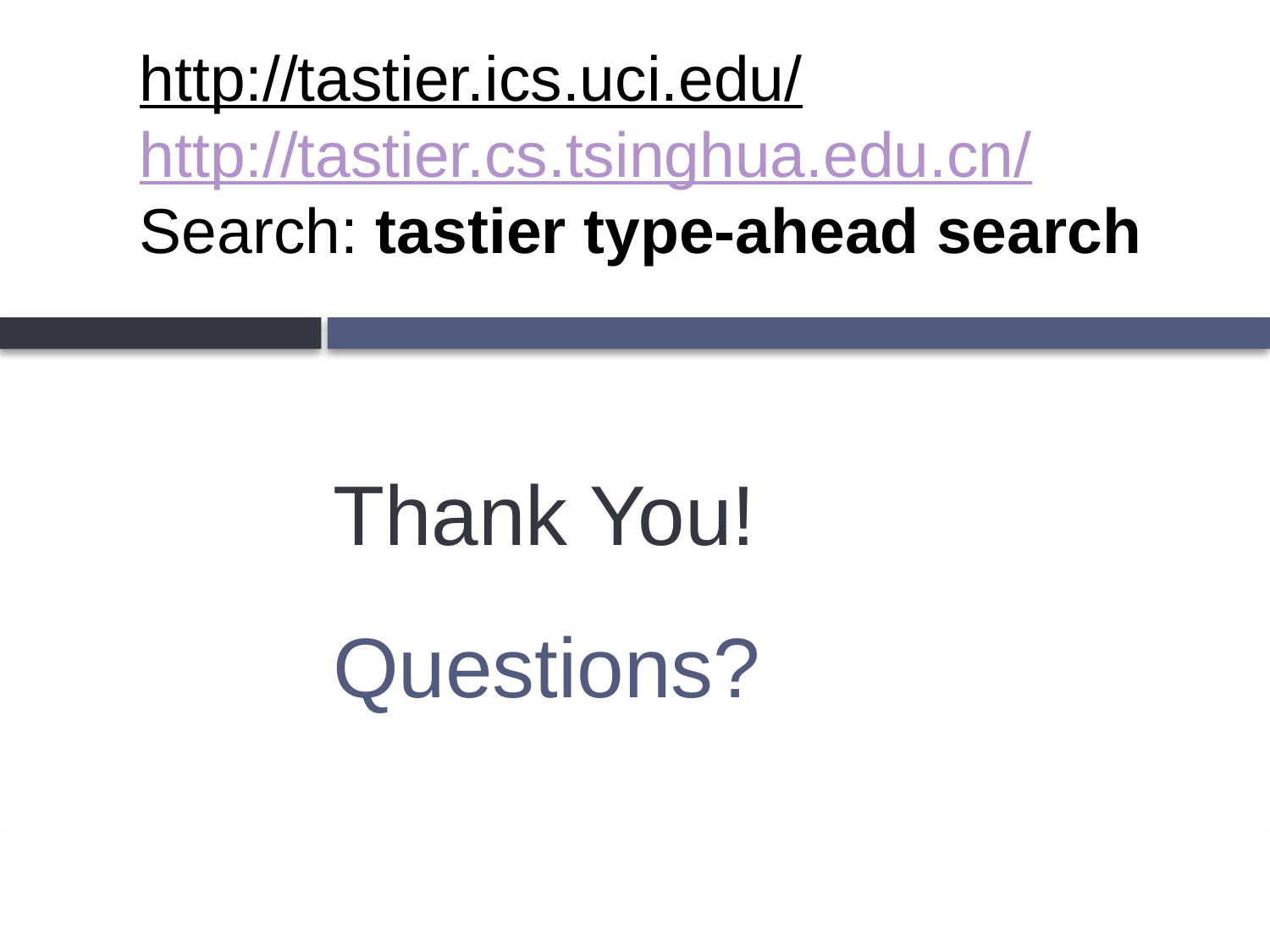

http://tastier.ics.uci.edu/   http://tastier.cs.tsinghua.edu.cn/
Search: tastier type-ahead search
Thank You!

Questions?
Questions?